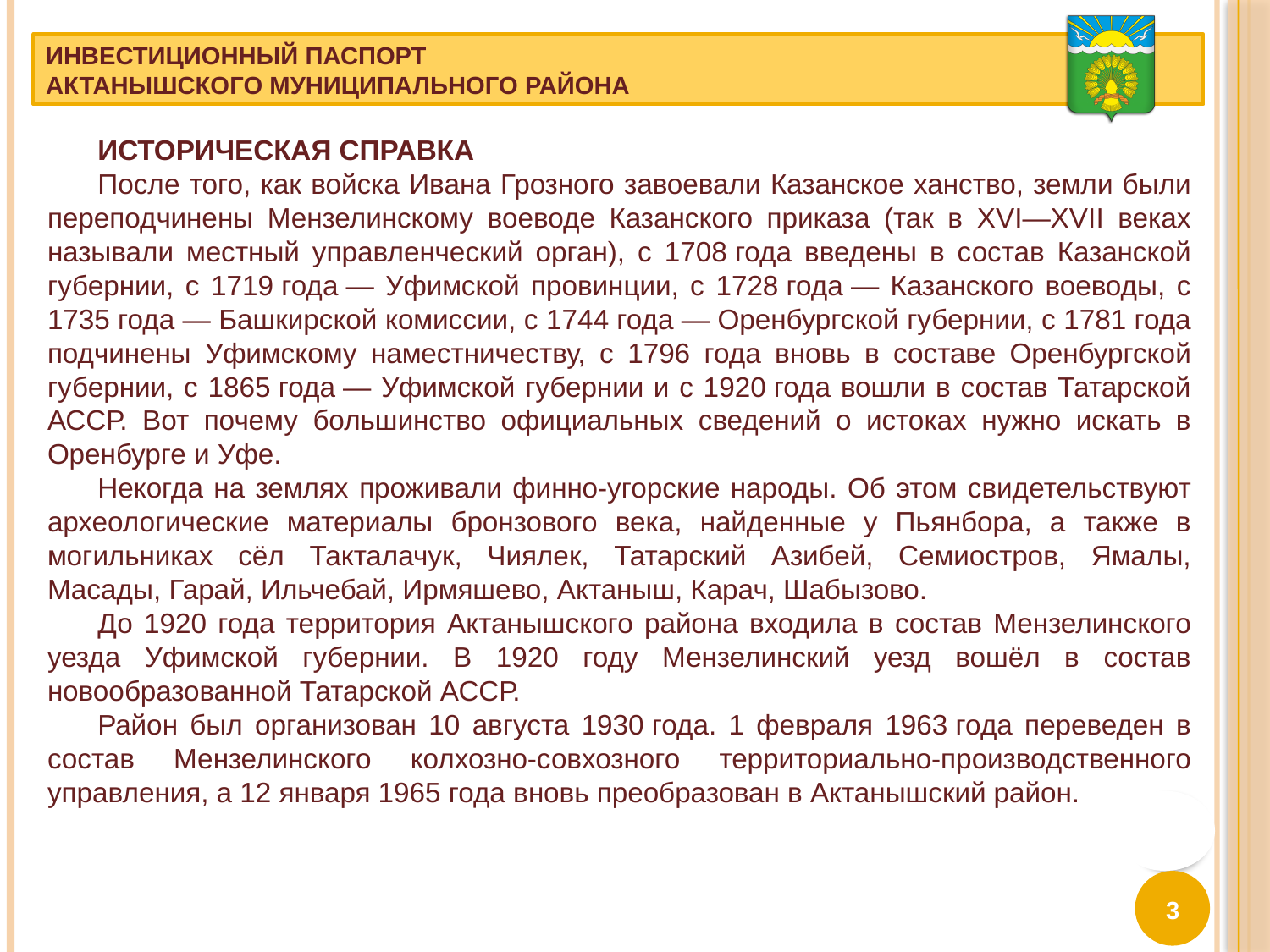

ИСТОРИЧЕСКАЯ СПРАВКА
После того, как войска Ивана Грозного завоевали Казанское ханство, земли были переподчинены Мензелинскому воеводе Казанского приказа (так в XVI—XVII веках называли местный управленческий орган), с 1708 года введены в состав Казанской губернии, с 1719 года — Уфимской провинции, с 1728 года — Казанского воеводы, с 1735 года — Башкирской комиссии, с 1744 года — Оренбургской губернии, с 1781 года подчинены Уфимскому наместничеству, с 1796 года вновь в составе Оренбургской губернии, с 1865 года — Уфимской губернии и с 1920 года вошли в состав Татарской АССР. Вот почему большинство официальных сведений о истоках нужно искать в Оренбурге и Уфе.
Некогда на землях проживали финно-угорские народы. Об этом свидетельствуют археологические материалы бронзового века, найденные у Пьянбора, а также в могильниках сёл Такталачук, Чиялек, Татарский Азибей, Семиостров, Ямалы, Масады, Гарай, Ильчебай, Ирмяшево, Актаныш, Карач, Шабызово.
До 1920 года территория Актанышского района входила в состав Мензелинского уезда Уфимской губернии. В 1920 году Мензелинский уезд вошёл в состав новообразованной Татарской АССР.
Район был организован 10 августа 1930 года. 1 февраля 1963 года переведен в состав Мензелинского колхозно-совхозного территориально-производственного управления, а 12 января 1965 года вновь преобразован в Актанышский район.
3